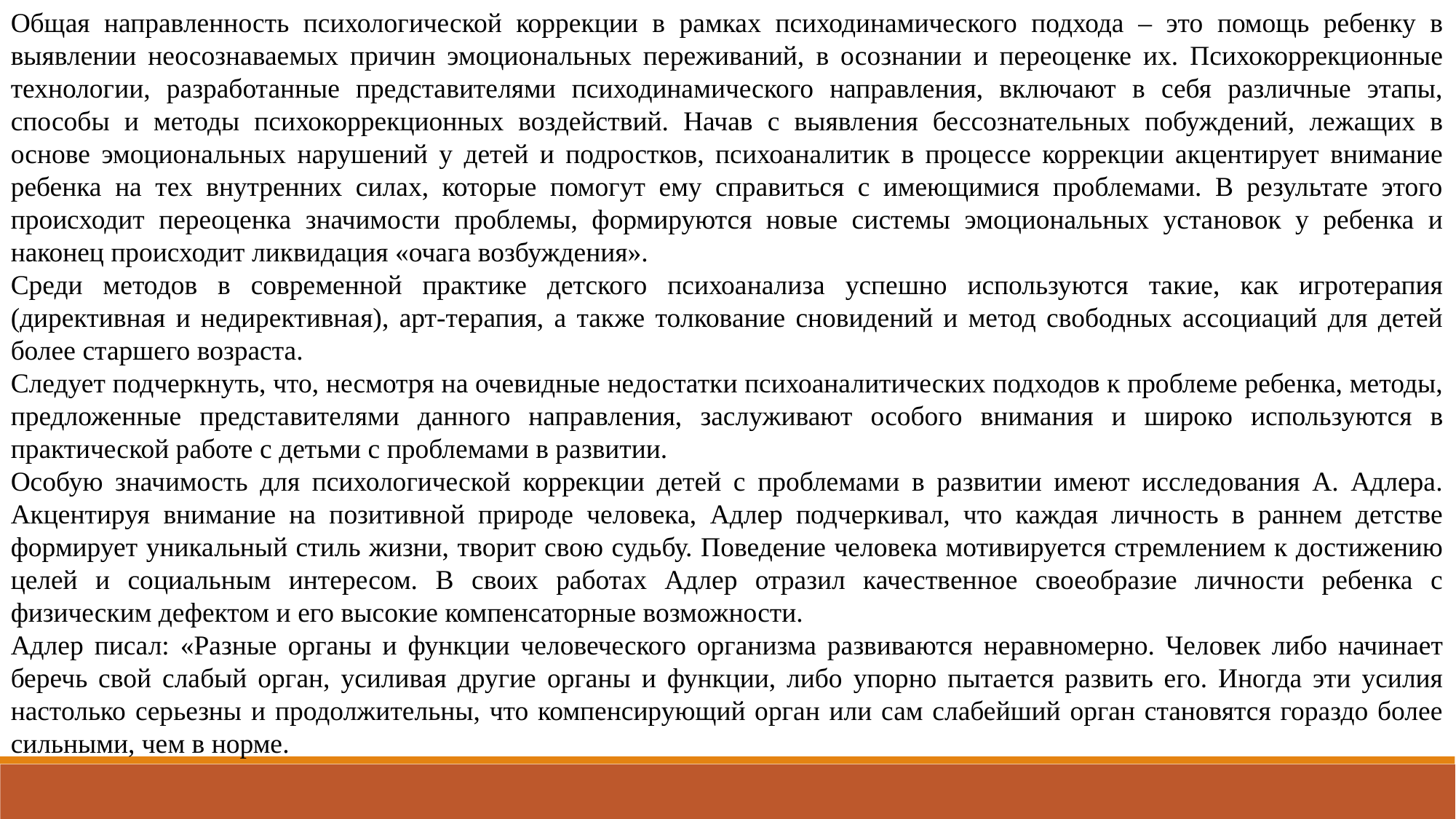

Общая направленность психологической коррекции в рамках психодинамического подхода – это помощь ребенку в выявлении неосознаваемых причин эмоциональных переживаний, в осознании и переоценке их. Психокоррекционные технологии, разработанные представителями психодинамического направления, включают в себя различные этапы, способы и методы психокоррекционных воздействий. Начав с выявления бессознательных побуждений, лежащих в основе эмоциональных нарушений у детей и подростков, психоаналитик в процессе коррекции акцентирует внимание ребенка на тех внутренних силах, которые помогут ему справиться с имеющимися проблемами. В результате этого происходит переоценка значимости проблемы, формируются новые системы эмоциональных установок у ребенка и наконец происходит ликвидация «очага возбуждения».
Среди методов в современной практике детского психоанализа успешно используются такие, как игротерапия (директивная и недирективная), арт-терапия, а также толкование сновидений и метод свободных ассоциаций для детей более старшего возраста.
Следует подчеркнуть, что, несмотря на очевидные недостатки психоаналитических подходов к проблеме ребенка, методы, предложенные представителями данного направления, заслуживают особого внимания и широко используются в практической работе с детьми с проблемами в развитии.
Особую значимость для психологической коррекции детей с проблемами в развитии имеют исследования А. Адлера. Акцентируя внимание на позитивной природе человека, Адлер подчеркивал, что каждая личность в раннем детстве формирует уникальный стиль жизни, творит свою судьбу. Поведение человека мотивируется стремлением к достижению целей и социальным интересом. В своих работах Адлер отразил качественное своеобразие личности ребенка с физическим дефектом и его высокие компенсаторные возможности.
Адлер писал: «Разные органы и функции человеческого организма развиваются неравномерно. Человек либо начинает беречь свой слабый орган, усиливая другие органы и функции, либо упорно пытается развить его. Иногда эти усилия настолько серьезны и продолжительны, что компенсирующий орган или сам слабейший орган становятся гораздо более сильными, чем в норме.